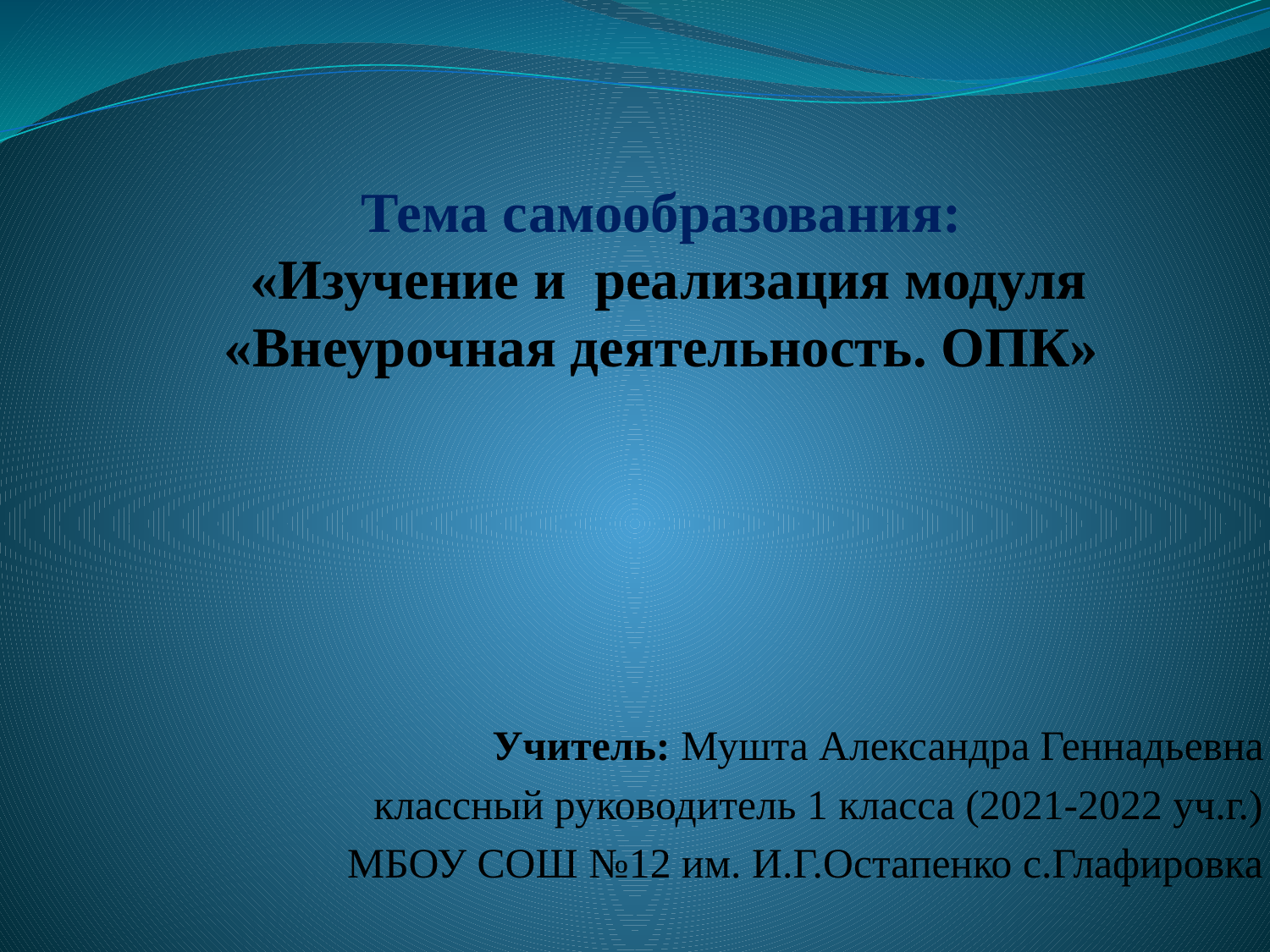

# Тема самообразования: «Изучение и  реализация модуля «Внеурочная деятельность. ОПК»
Учитель: Мушта Александра Геннадьевна
классный руководитель 1 класса (2021-2022 уч.г.)
МБОУ СОШ №12 им. И.Г.Остапенко с.Глафировка